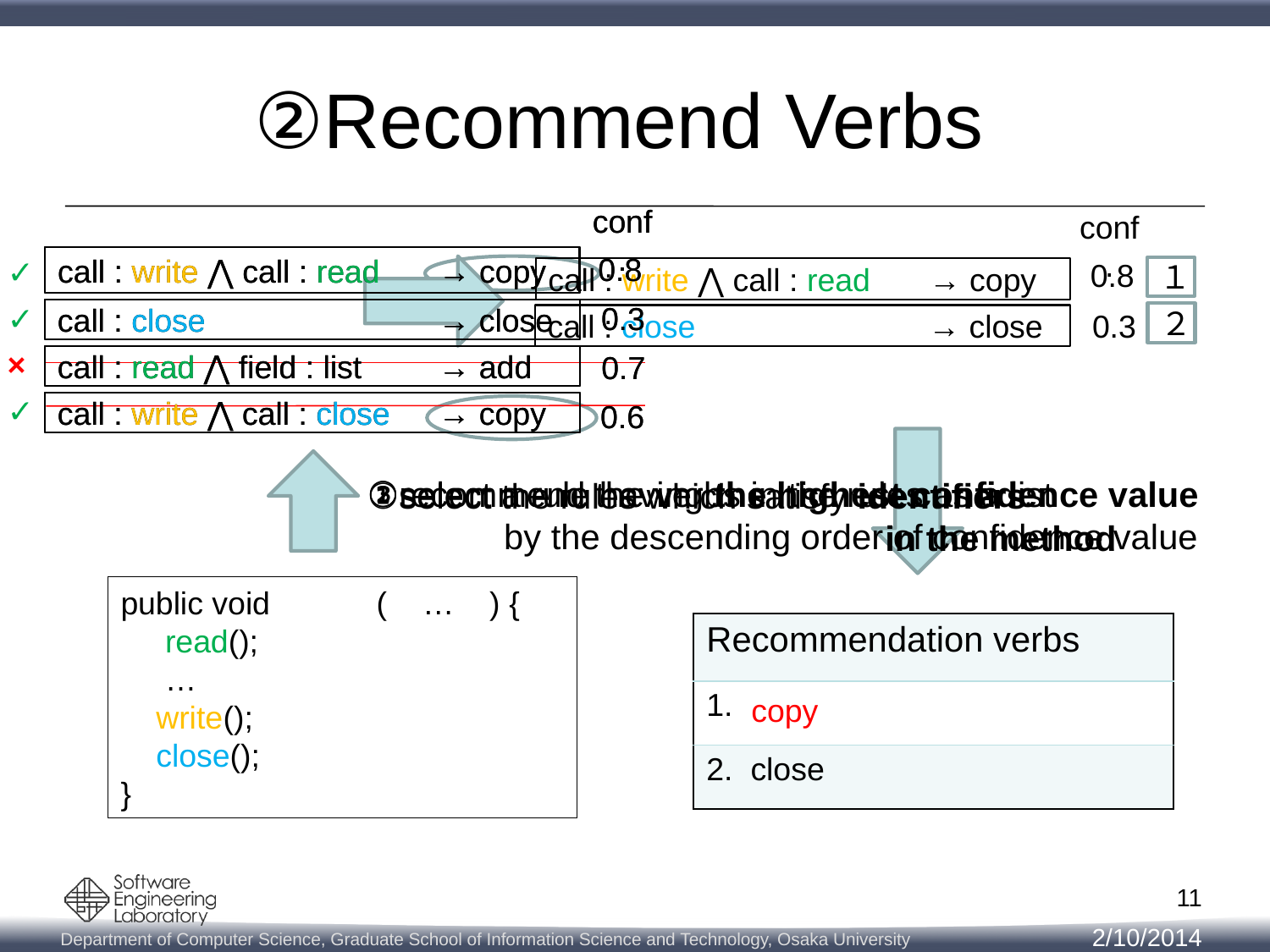

# ②Recommend Verbs
conf.
call : write ⋀ call : read 	→ copy
call : close 		→ close
call : read ⋀ field : list	→ add
call : write ⋀ call : close	→ copy
0.8
0.3
0.7
0.6
conf.
call : write ⋀ call : read 	→ copy
call : close 		→ close
call : read ⋀ field : list	→ add
call : write ⋀ call : close	→ copy
0.8
0.3
0.7
0.6
conf.
0.8
0.3
call : write ⋀ call : read 	→ copy
call : close 		→ close
✓

１
✓
２
×
✓

②select a rule having the highest confidence value
③recommend the verbs in the rules as a list
	 by the descending order of confidence value
①select the rules which satisfy identifiers
				 in the method
public void            (    …    ) {
     read();
     …
    write();
    close();
}
public void            (    …    ) {
     read();
     …
    write();
    close();
}
| Recommendation verbs |
| --- |
| 1. copy |
| 2. close |
copy

11
2/10/2014